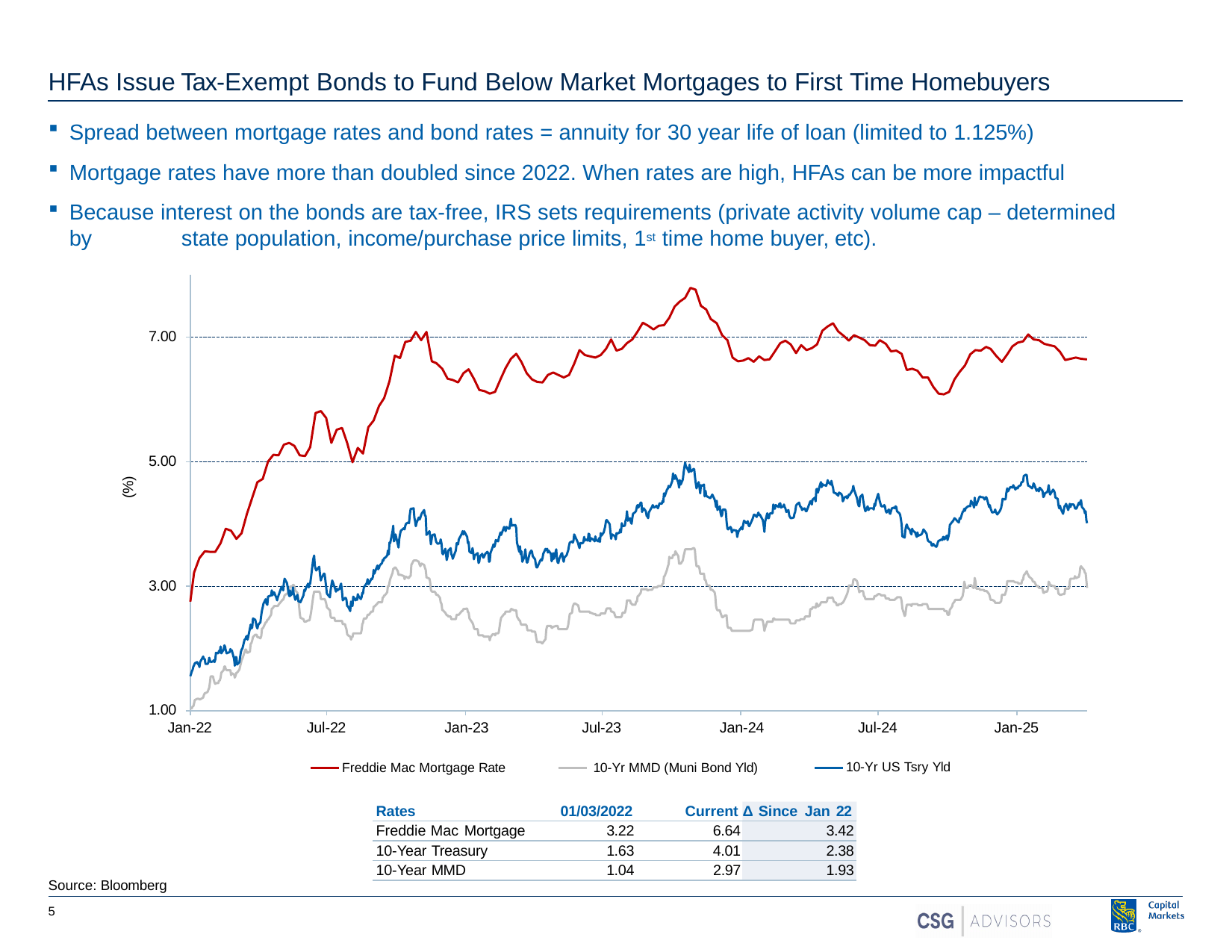

HFAs Issue Tax-Exempt Bonds to Fund Below Market Mortgages to First Time Homebuyers
Spread between mortgage rates and bond rates = annuity for 30 year life of loan (limited to 1.125%)
Mortgage rates have more than doubled since 2022. When rates are high, HFAs can be more impactful
Because interest on the bonds are tax-free, IRS sets requirements (private activity volume cap – determined by 	state population, income/purchase price limits, 1st time home buyer, etc).

7.00
5.00
(%)
3.00
1.00
Jan-22
Jul-22	Jan-23

Freddie Mac Mortgage Rate
Jul-23	Jan-24

10-Yr MMD (Muni Bond Yld)
Jul-24
Jan-25
10-Yr US Tsry Yld

Rates
01/03/2022
Current Δ Since Jan 22

| Freddie Mac Mortgage | 3.22 | 6.64 | 3.42 |
| --- | --- | --- | --- |
| 10-Year Treasury | 1.63 | 4.01 | 2.38 |
| 10-Year MMD | 1.04 | 2.97 | 1.93 |
Source: Bloomberg
5